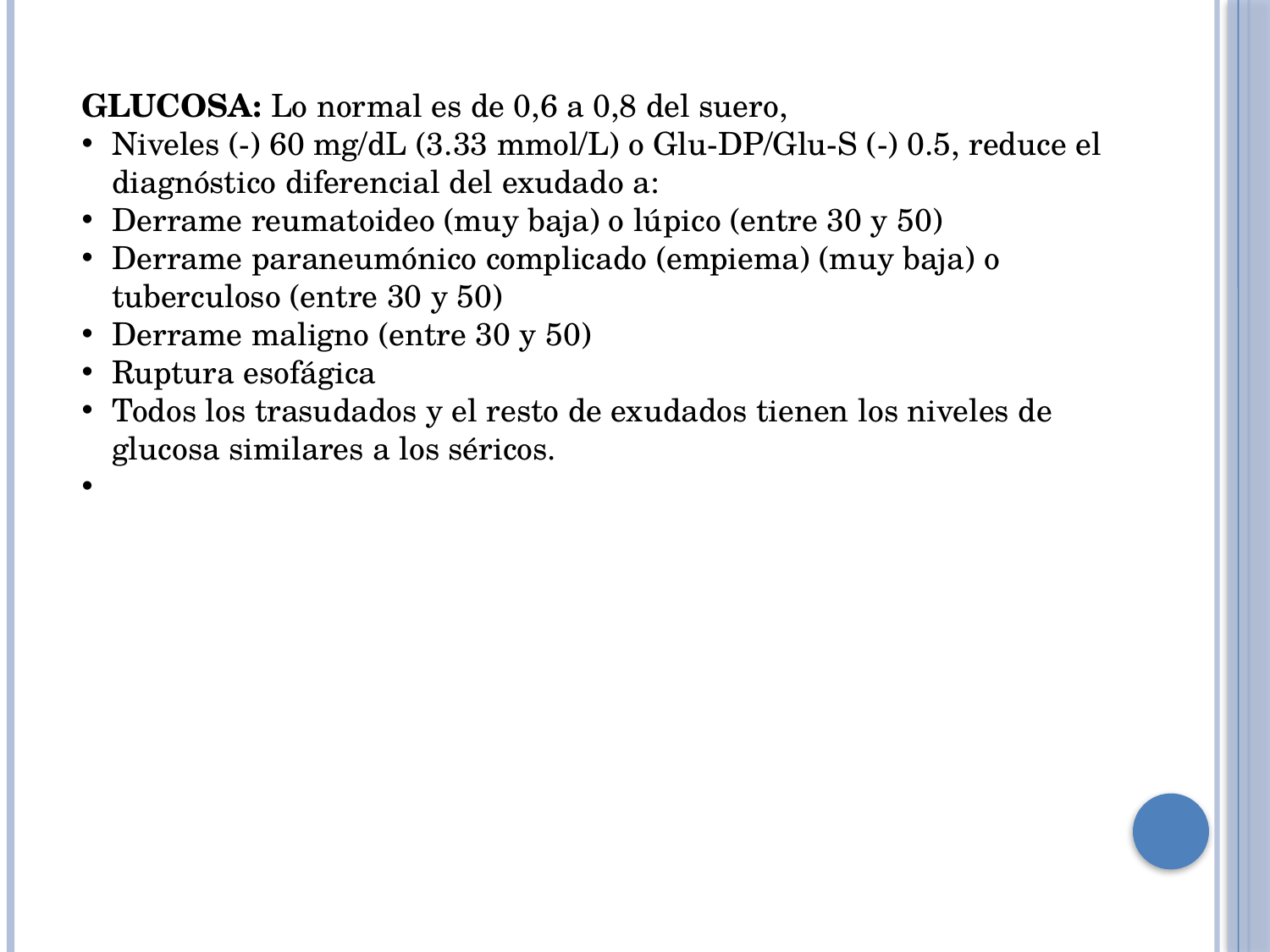

GLUCOSA: Lo normal es de 0,6 a 0,8 del suero,
Niveles (-) 60 mg/dL (3.33 mmol/L) o Glu-DP/Glu-S (-) 0.5, reduce el diagnóstico diferencial del exudado a:
Derrame reumatoideo (muy baja) o lúpico (entre 30 y 50)
Derrame paraneumónico complicado (empiema) (muy baja) o tuberculoso (entre 30 y 50)
Derrame maligno (entre 30 y 50)
Ruptura esofágica
Todos los trasudados y el resto de exudados tienen los niveles de glucosa similares a los séricos.